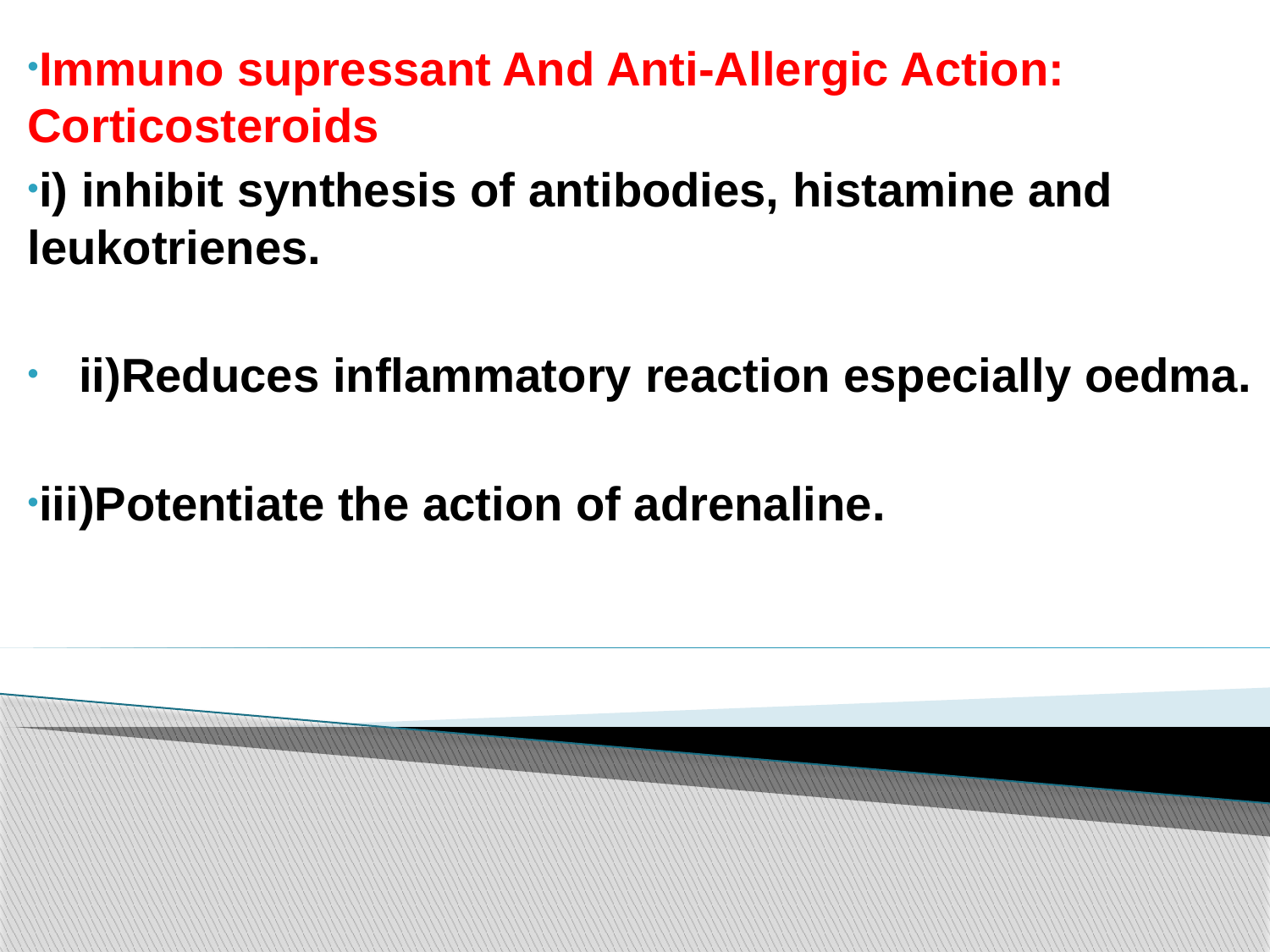

#
Immuno supressant And Anti-Allergic Action: Corticosteroids
i) inhibit synthesis of antibodies, histamine and leukotrienes.

   ii)Reduces inflammatory reaction especially oedma.

iii)Potentiate the action of adrenaline.